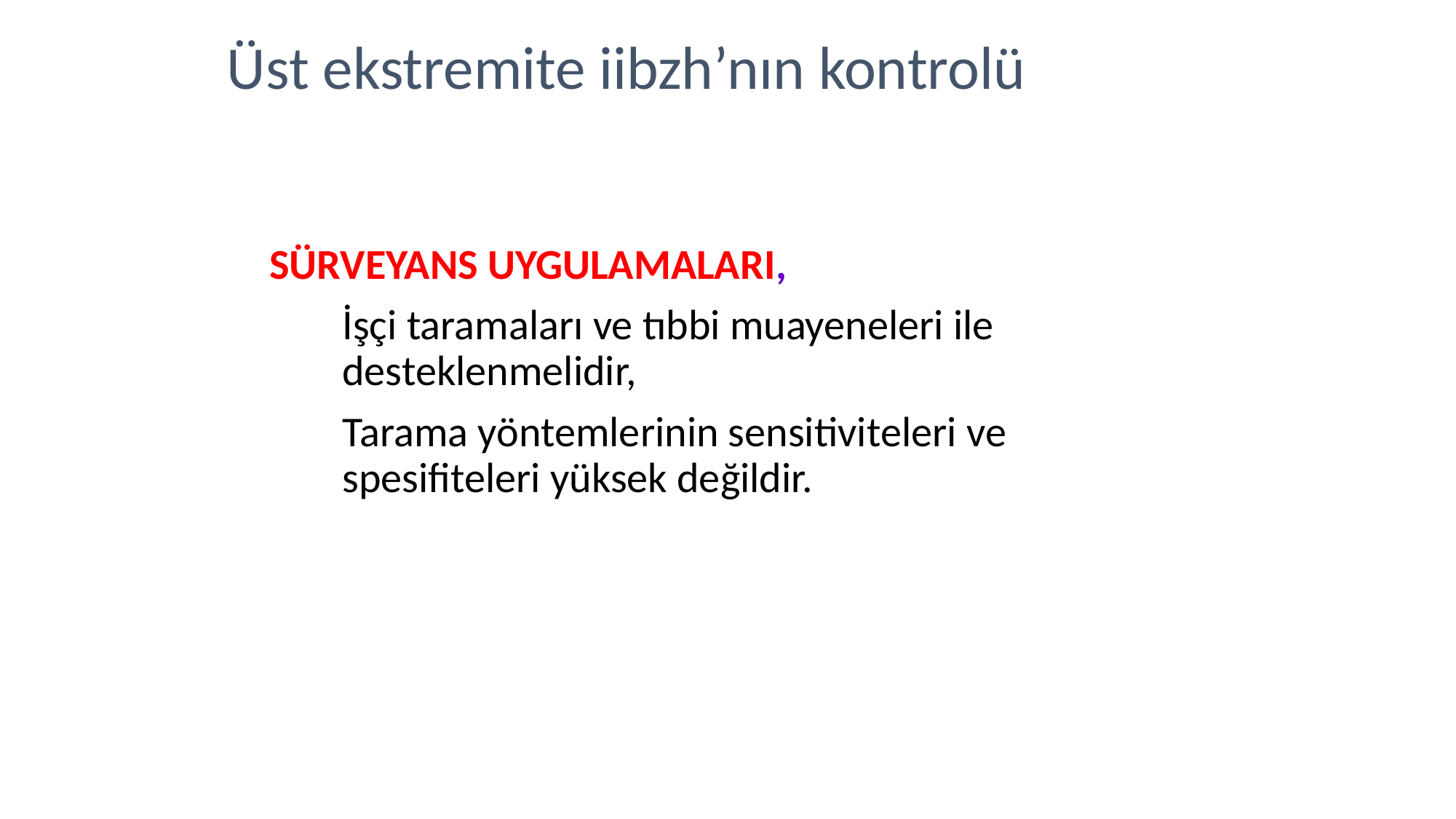

# Üst ekstremite iibzh’nın kontrolü

SÜRVEYANS UYGULAMALARI,
	İşçi taramaları ve tıbbi muayeneleri ile desteklenmelidir,
	Tarama yöntemlerinin sensitiviteleri ve spesifiteleri yüksek değildir.